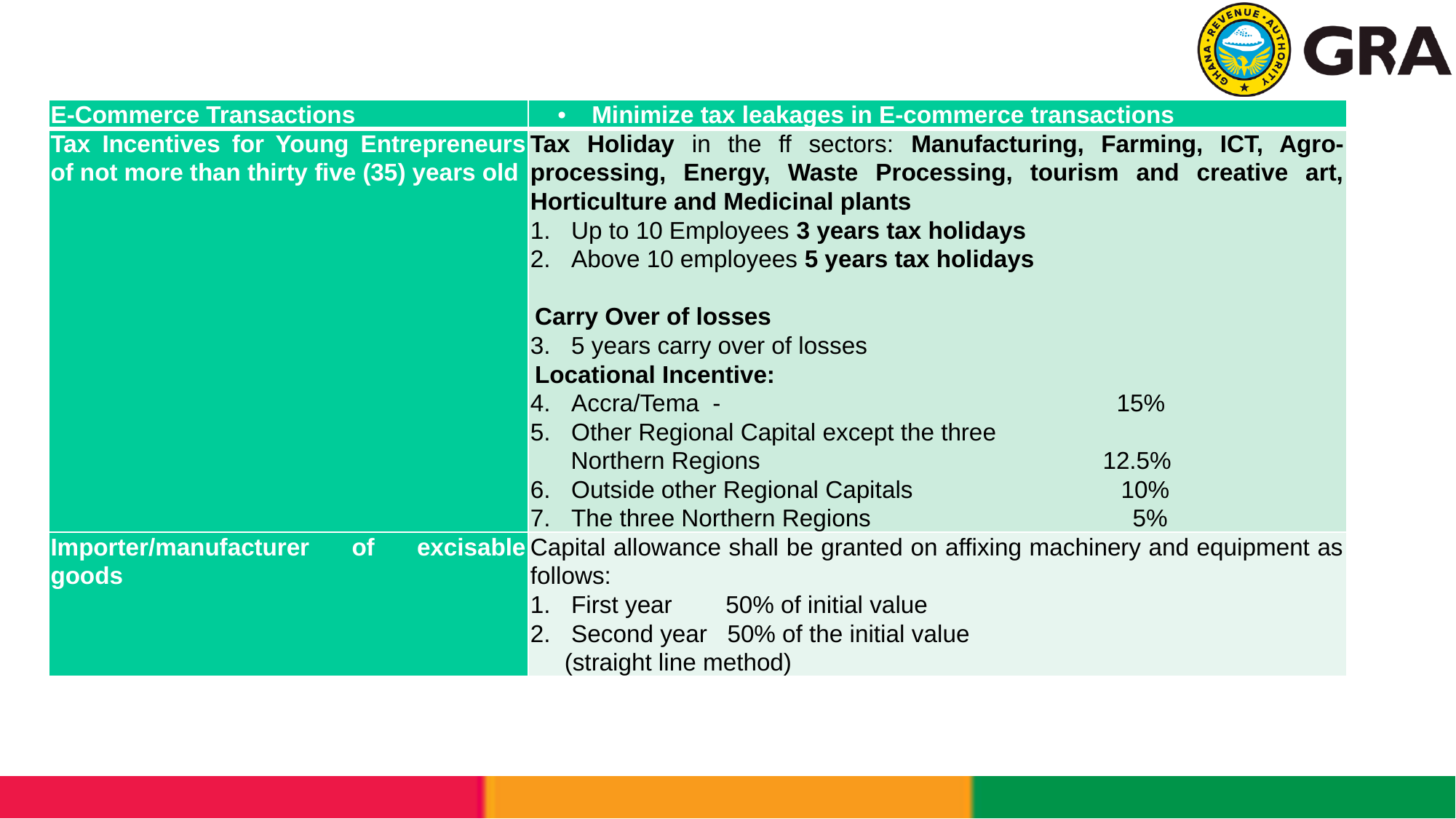

| E-Commerce Transactions | Minimize tax leakages in E-commerce transactions |
| --- | --- |
| Tax Incentives for Young Entrepreneurs of not more than thirty five (35) years old | Tax Holiday in the ff sectors: Manufacturing, Farming, ICT, Agro-processing, Energy, Waste Processing, tourism and creative art, Horticulture and Medicinal plants Up to 10 Employees 3 years tax holidays Above 10 employees 5 years tax holidays   Carry Over of losses 5 years carry over of losses Locational Incentive: Accra/Tema - 15% Other Regional Capital except the three Northern Regions 12.5% Outside other Regional Capitals 10% The three Northern Regions 5% |
| Importer/manufacturer of excisable goods | Capital allowance shall be granted on affixing machinery and equipment as follows: First year 50% of initial value Second year 50% of the initial value (straight line method) |